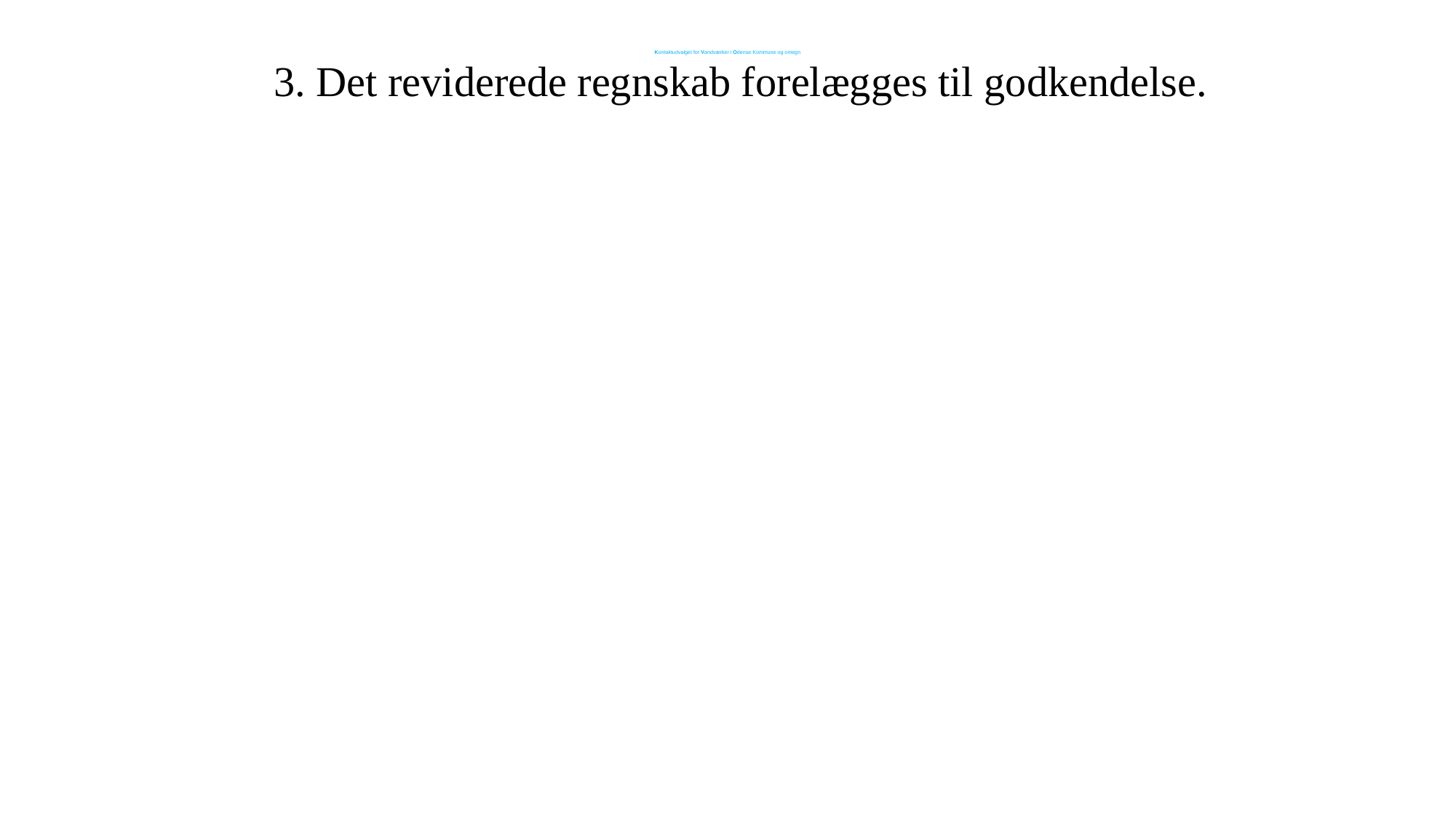

# Kontaktudvalget for Vandværker i Odense Kommune og omegn
3. Det reviderede regnskab forelægges til godkendelse.